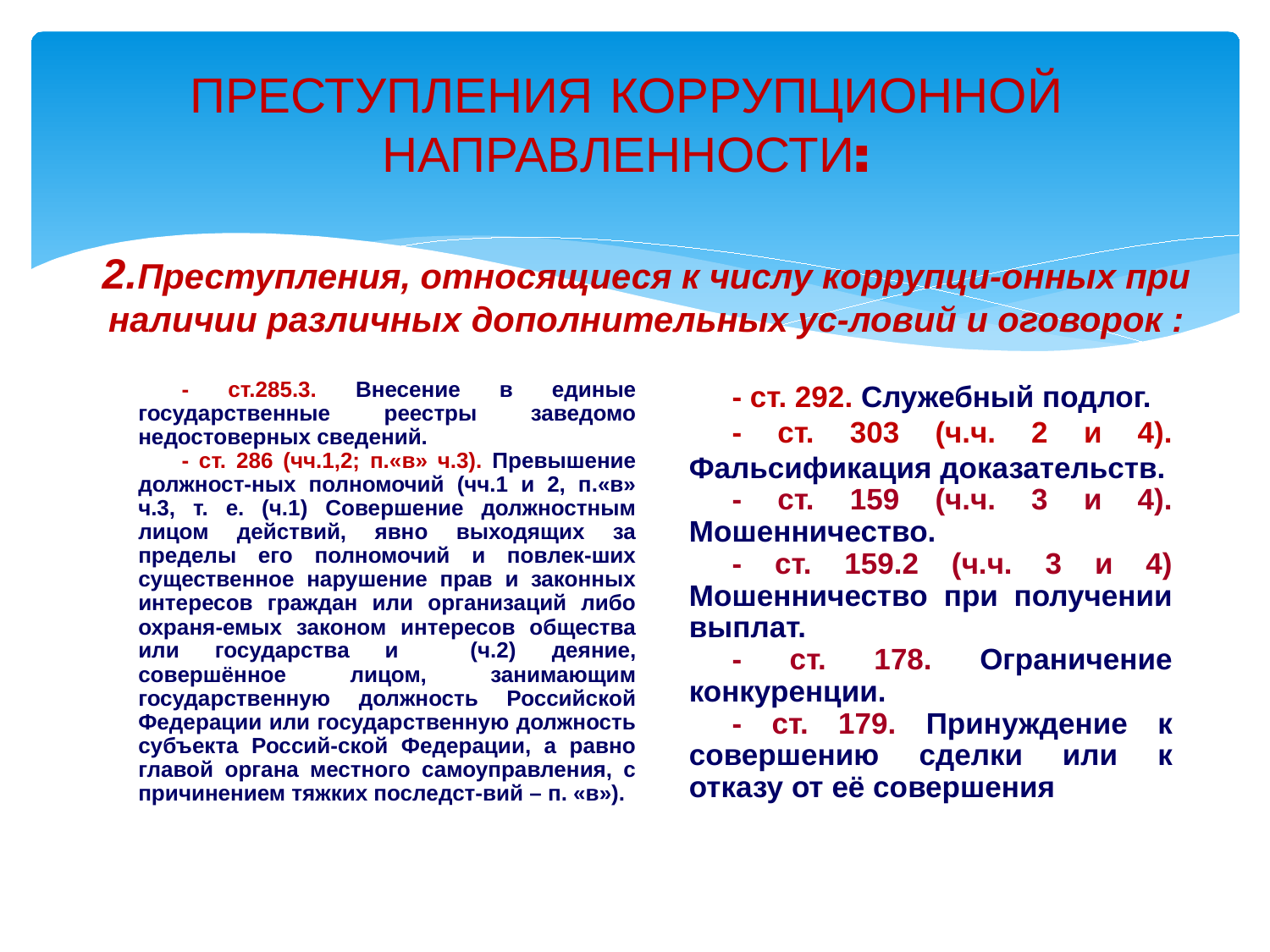

# ПРЕСТУПЛЕНИЯ КОРРУПЦИОННОЙ НАПРАВЛЕННОСТИ:
2.Преступления, относящиеся к числу коррупци-онных при наличии различных дополнительных ус-ловий и оговорок :
- ст.285.3. Внесение в единые государственные реестры заведомо недостоверных сведений.
- ст. 286 (чч.1,2; п.«в» ч.3). Превышение должност-ных полномочий (чч.1 и 2, п.«в» ч.3, т. е. (ч.1) Совершение должностным лицом действий, явно выходящих за пределы его полномочий и повлек-ших существенное нарушение прав и законных интересов граждан или организаций либо охраня-емых законом интересов общества или государства и  (ч.2) деяние, совершённое лицом, занимающим государственную должность Российской Федерации или государственную должность субъекта Россий-ской Федерации, а равно главой органа местного самоуправления, с причинением тяжких последст-вий – п. «в»).

- ст. 292. Служебный подлог.
- ст. 303 (ч.ч. 2 и 4). Фальсификация доказательств.
- ст. 159 (ч.ч. 3 и 4). Мошенничество.
- ст. 159.2 (ч.ч. 3 и 4) Мошенничество при получении выплат.
- ст. 178. Ограничение конкуренции.
- ст. 179. Принуждение к совершению сделки или к отказу от её совершения